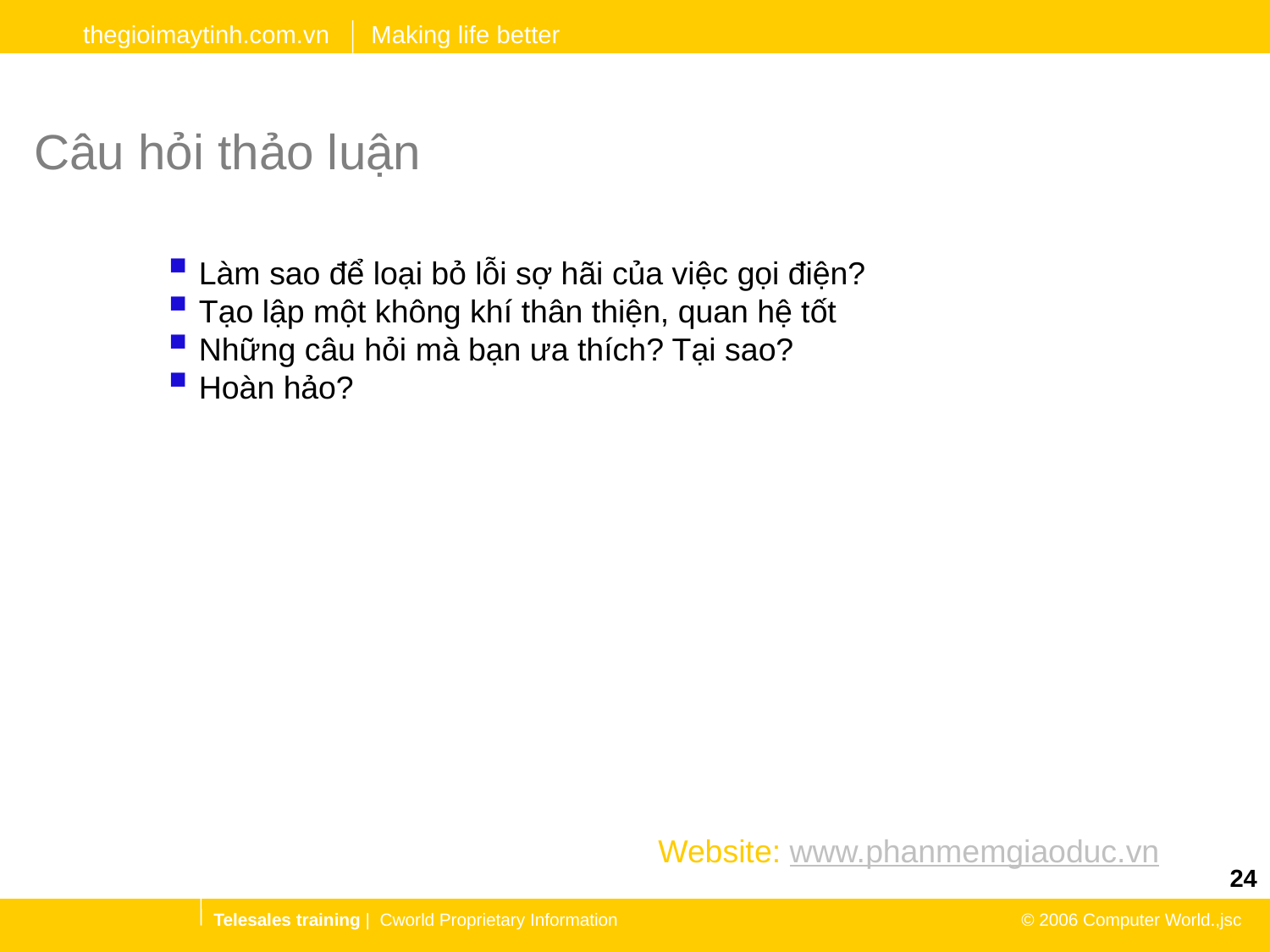

# Câu hỏi thảo luận
Làm sao để loại bỏ lỗi sợ hãi của việc gọi điện?
Tạo lập một không khí thân thiện, quan hệ tốt
Những câu hỏi mà bạn ưa thích? Tại sao?
Hoàn hảo?

Website: www.phanmemgiaoduc.vn

24